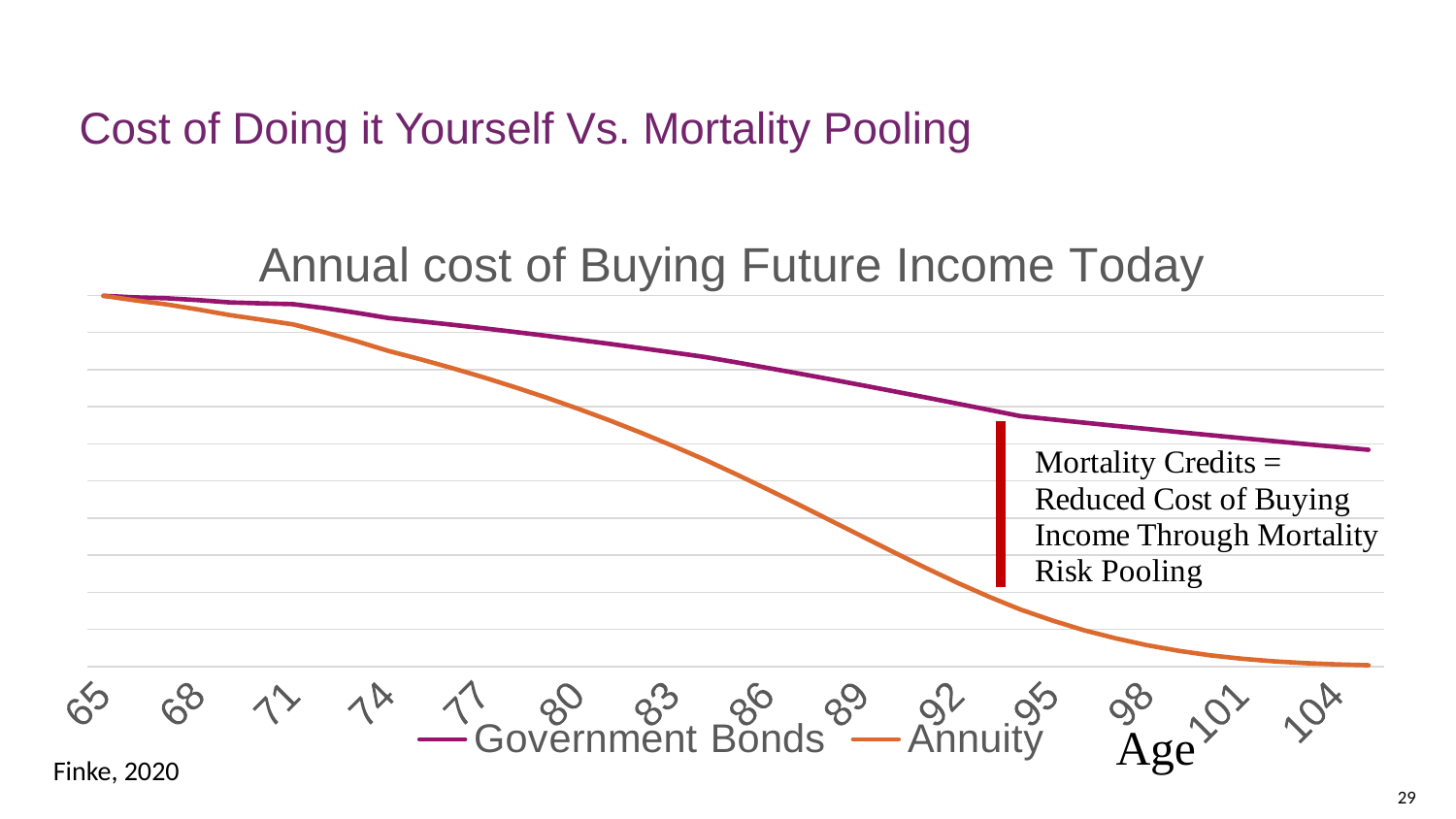

# Cost of Doing it Yourself Vs. Mortality Pooling

### Chart: Annual cost of Buying Future Income Today

| Category | Government Bonds | Annuity |
|---|---|---|
| 65 | 19981.59550234527 | 19981.59550234527 |
| 66 | 19896.40419847555 | 19735.188113150252 |
| 67 | 19844.807698459554 | 19515.83771409935 |
| 68 | 19746.0349658263 | 19242.525142920655 |
| 69 | 19624.293879534882 | 18938.308657420348 |
| 70 | 19573.391365515716 | 18691.643323838605 |
| 71 | 19530.408126371247 | 18438.871827600786 |
| 72 | 19315.37750912576 | 18009.501001561865 |
| 73 | 19066.245153723703 | 17534.20547372736 |
| 74 | 18784.447529899382 | 17013.43769891921 |
| 75 | 18609.78872015988 | 16571.195020732936 |
| 76 | 18426.47875175133 | 16099.392163415483 |
| 77 | 18234.810411021495 | 15597.022124472991 |
| 78 | 18035.087283921006 | 15063.223394472461 |
| 79 | 17827.62295968285 | 14497.388037477293 |
| 80 | 17612.740216034068 | 13899.277848705762 |
| 81 | 17390.77018888011 | 13268.195107322355 |
| 82 | 17162.051529424898 | 12598.965781448545 |
| 83 | 16926.929551700217 | 11893.926400049439 |
| 84 | 16685.755373472883 | 11160.525050502418 |
| 85 | 16394.82795714536 | 10369.88155841397 |
| 86 | 16095.94920337172 | 9554.206976831269 |
| 87 | 15789.75070289257 | 8717.142657741637 |
| 88 | 15476.86941039449 | 7864.091580930301 |
| 89 | 15157.945484785158 | 7008.081315509363 |
| 90 | 14833.62016172177 | 6154.826031836397 |
| 91 | 14504.533667959828 | 5318.054344196374 |
| 92 | 14171.323186642076 | 4519.1976742325205 |
| 93 | 13834.620882148536 | 3767.16007078324 |
| 94 | 13495.051992590652 | 3074.807823010556 |
| 95 | 13319.238050326343 | 2487.163766640142 |
| 96 | 13145.714617376965 | 1963.4428010322918 |
| 97 | 12974.45185291844 | 1524.7469277147434 |
| 98 | 12805.420304893842 | 1153.2726759212856 |
| 99 | 12638.590904948518 | 850.311606783752 |
| 100 | 12473.934963431226 | 608.9922776096257 |
| 101 | 12311.424164460346 | 424.1676541952376 |
| 102 | 12151.030561054427 | 285.05031213127177 |
| 103 | 11992.726570326122 | 185.17892370318245 |
| 104 | 11836.484968738769 | 116.58884527592832 |
| 105 | 11682.27888742476 | 70.79297238859137 |
Finke, 2020
29